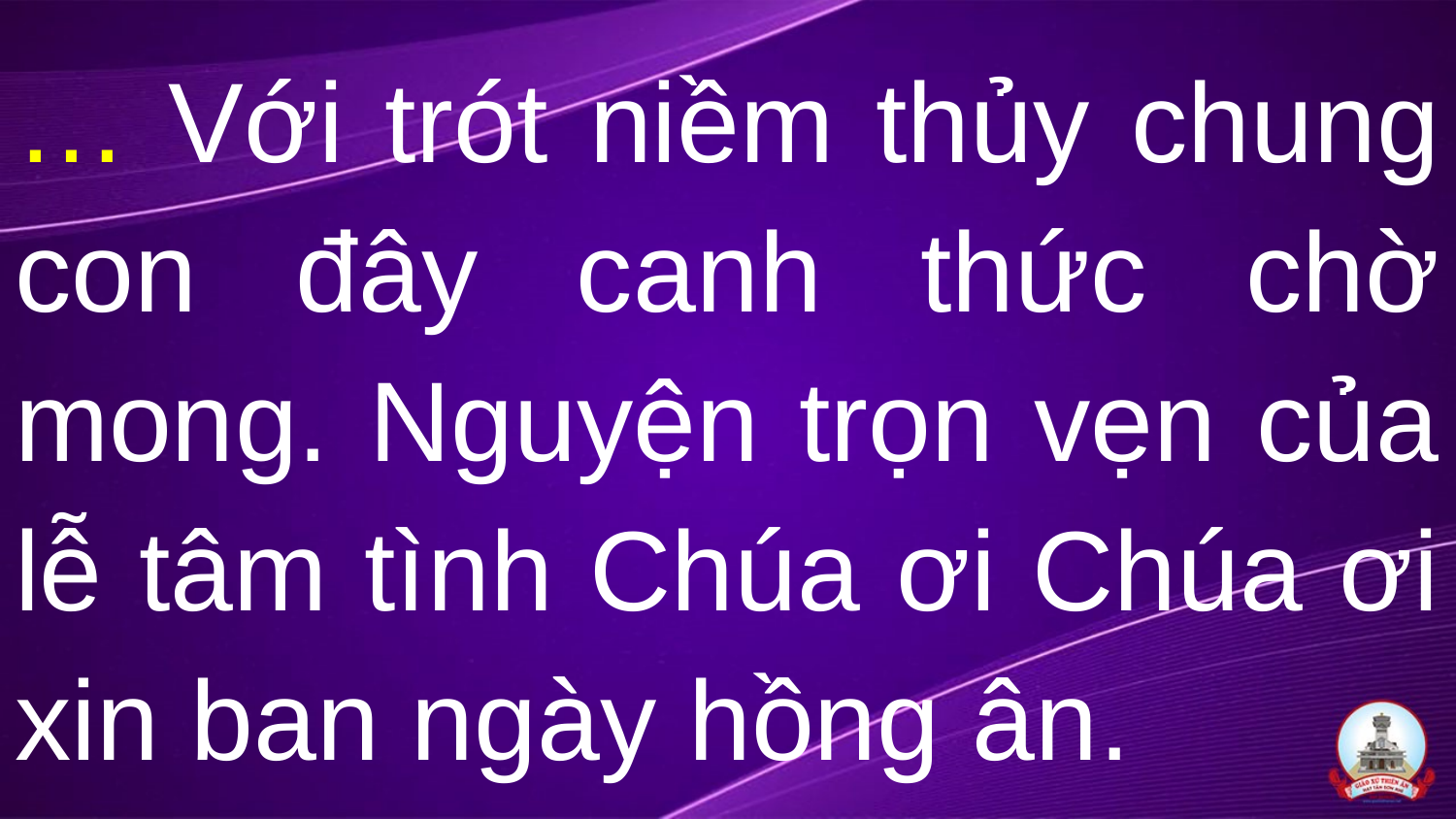

# … Với trót niềm thủy chung con đây canh thức chờ mong. Nguyện trọn vẹn của lễ tâm tình Chúa ơi Chúa ơi xin ban ngày hồng ân.